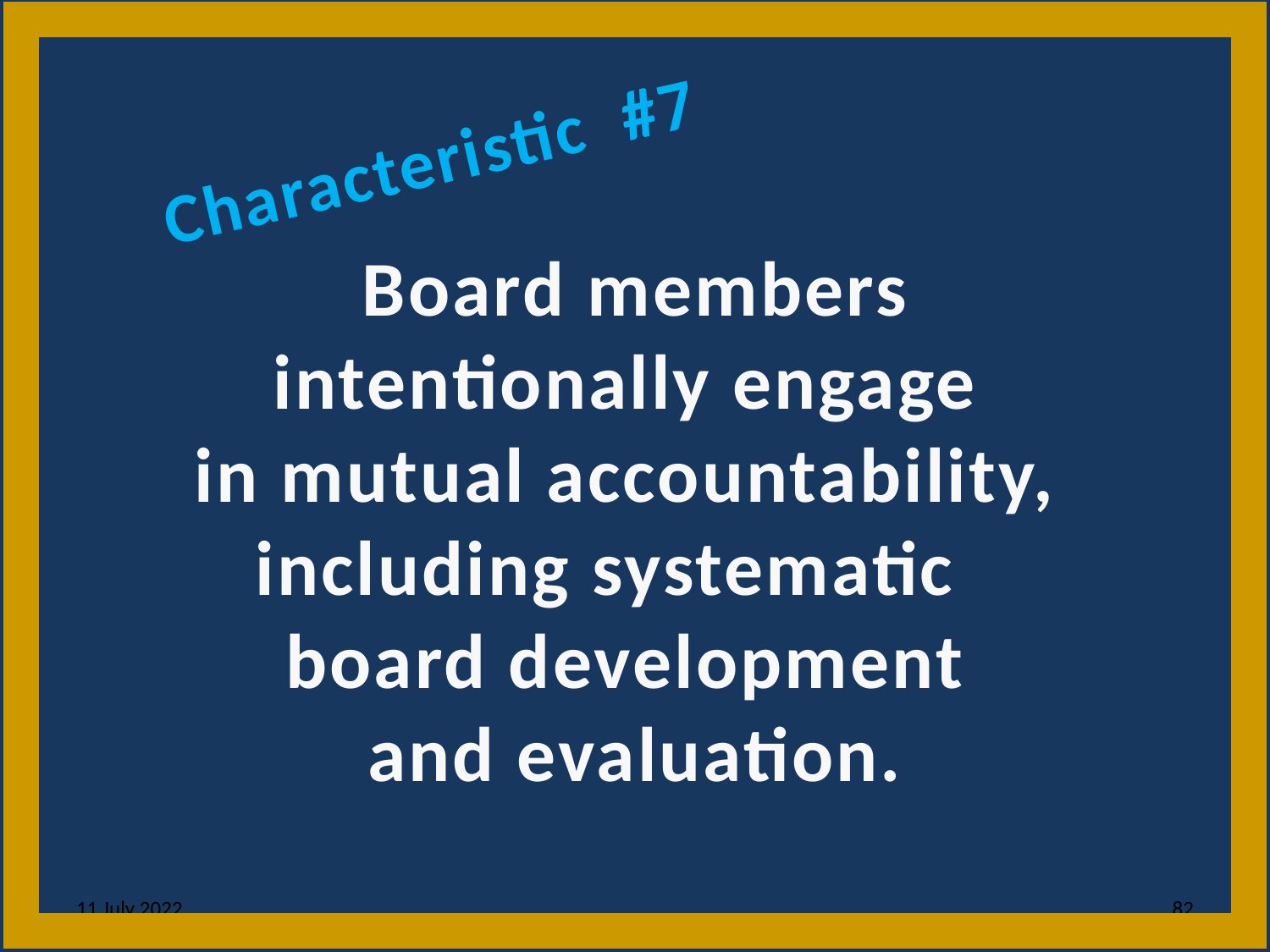

Characteristic  #7
Board members
intentionally engage
in mutual accountability,
including systematic
board development
and evaluation.
11 July 2022
82